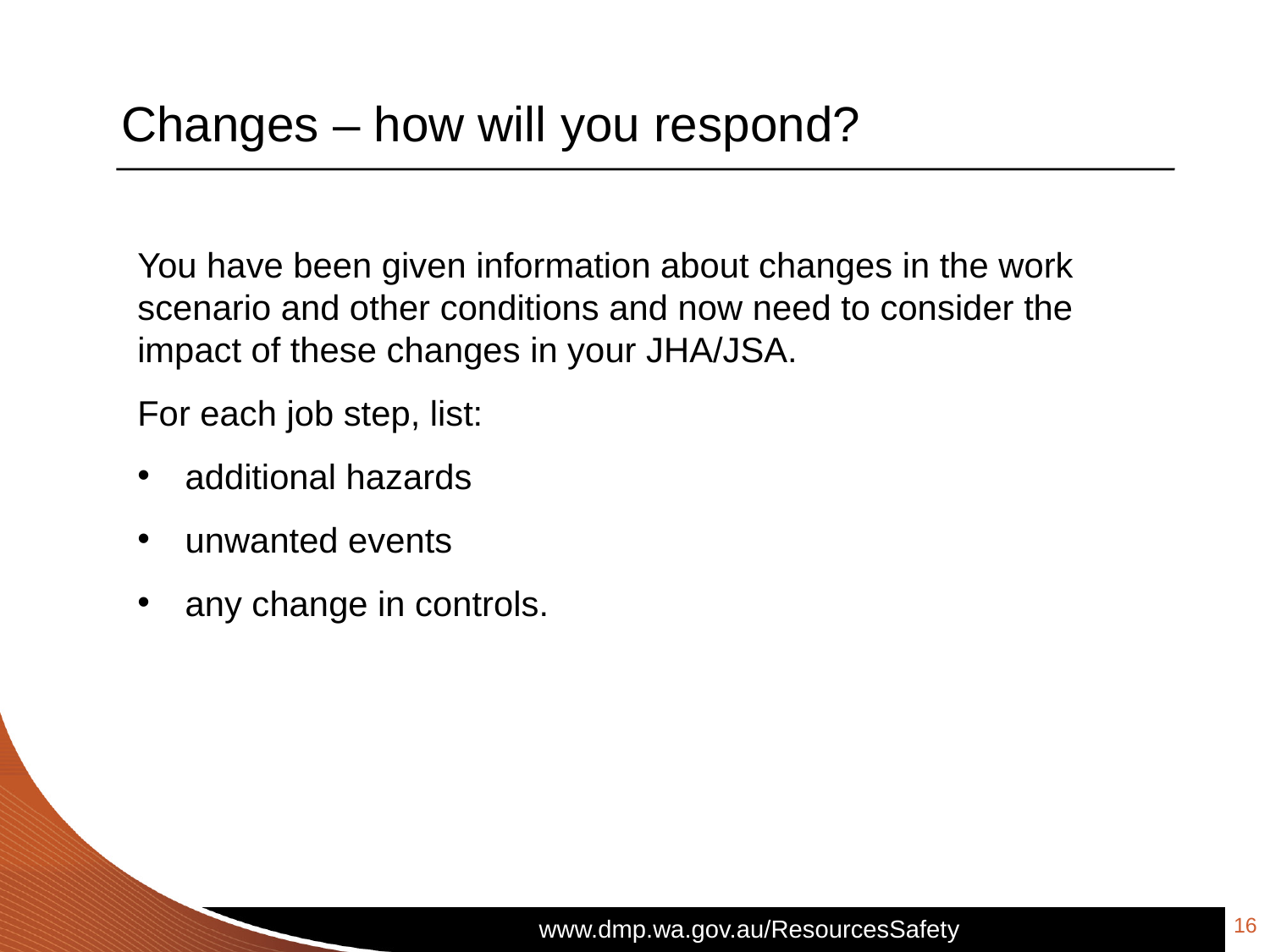

Changes – how will you respond?
You have been given information about changes in the work scenario and other conditions and now need to consider the impact of these changes in your JHA/JSA.
For each job step, list:
additional hazards
unwanted events
any change in controls.
16